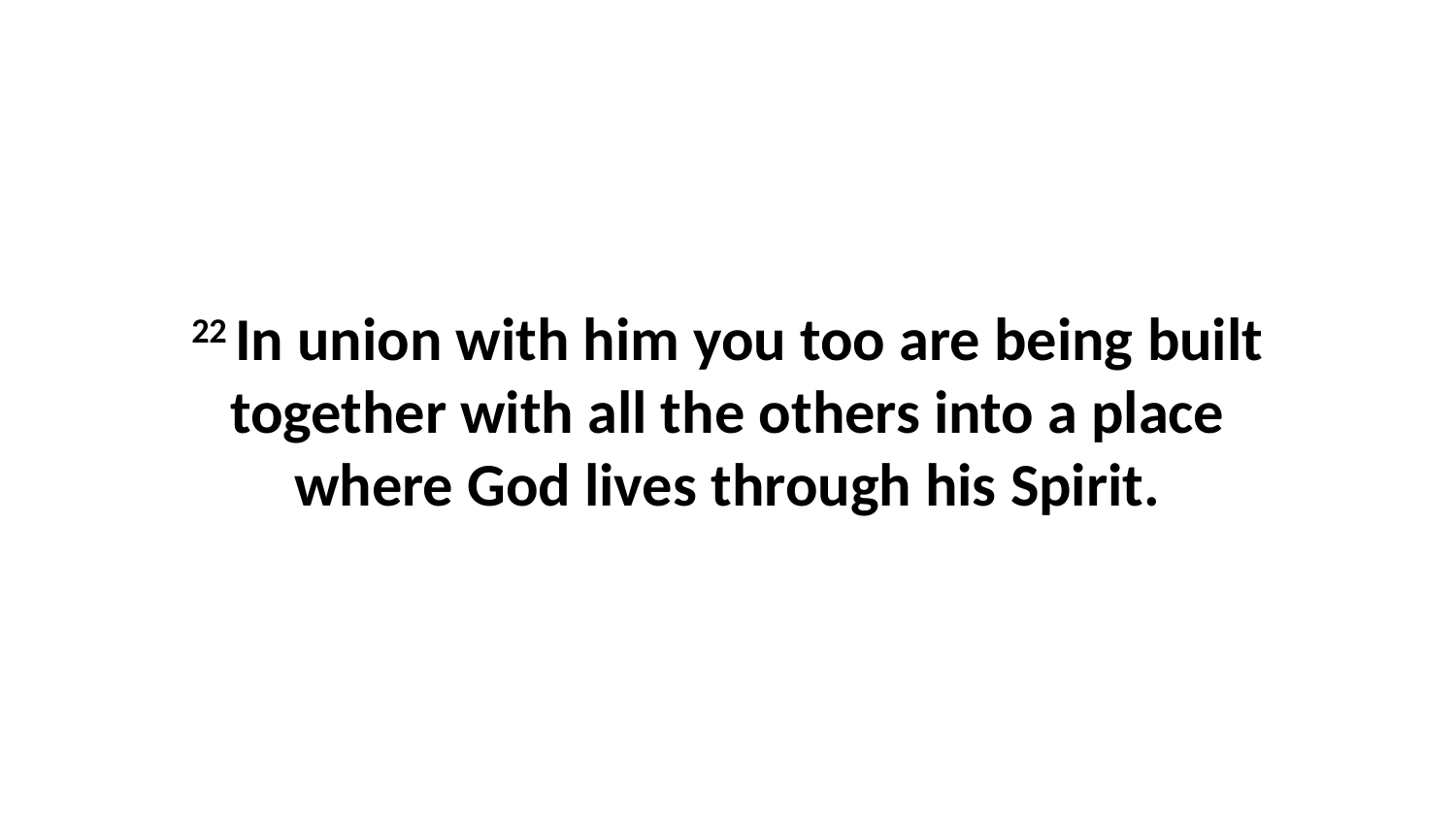

22 In union with him you too are being built together with all the others into a place where God lives through his Spirit.